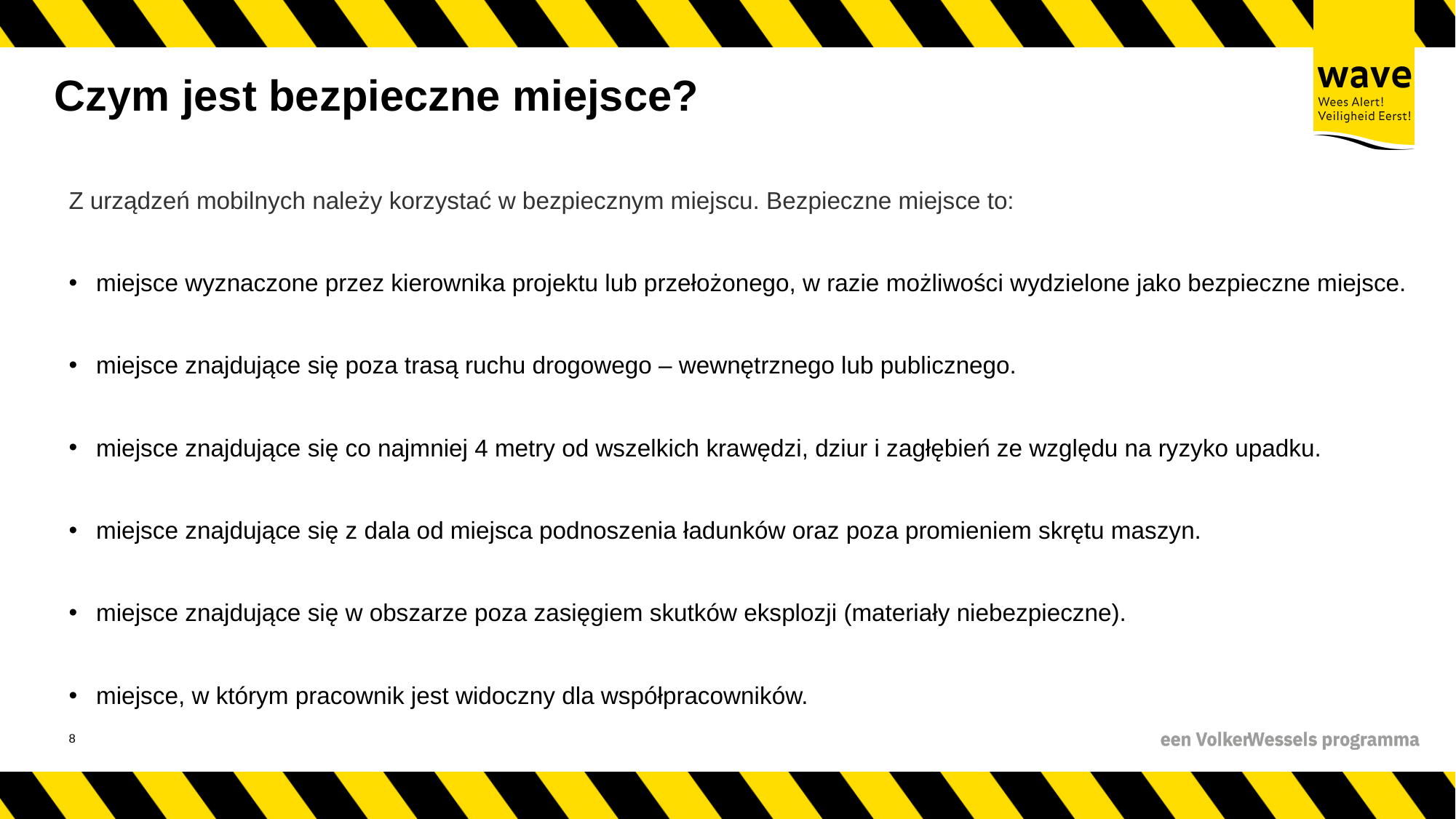

# Czym jest bezpieczne miejsce?
Z urządzeń mobilnych należy korzystać w bezpiecznym miejscu. Bezpieczne miejsce to:

miejsce wyznaczone przez kierownika projektu lub przełożonego, w razie możliwości wydzielone jako bezpieczne miejsce.

miejsce znajdujące się poza trasą ruchu drogowego – wewnętrznego lub publicznego.

miejsce znajdujące się co najmniej 4 metry od wszelkich krawędzi, dziur i zagłębień ze względu na ryzyko upadku.

miejsce znajdujące się z dala od miejsca podnoszenia ładunków oraz poza promieniem skrętu maszyn.

miejsce znajdujące się w obszarze poza zasięgiem skutków eksplozji (materiały niebezpieczne).

miejsce, w którym pracownik jest widoczny dla współpracowników.
8